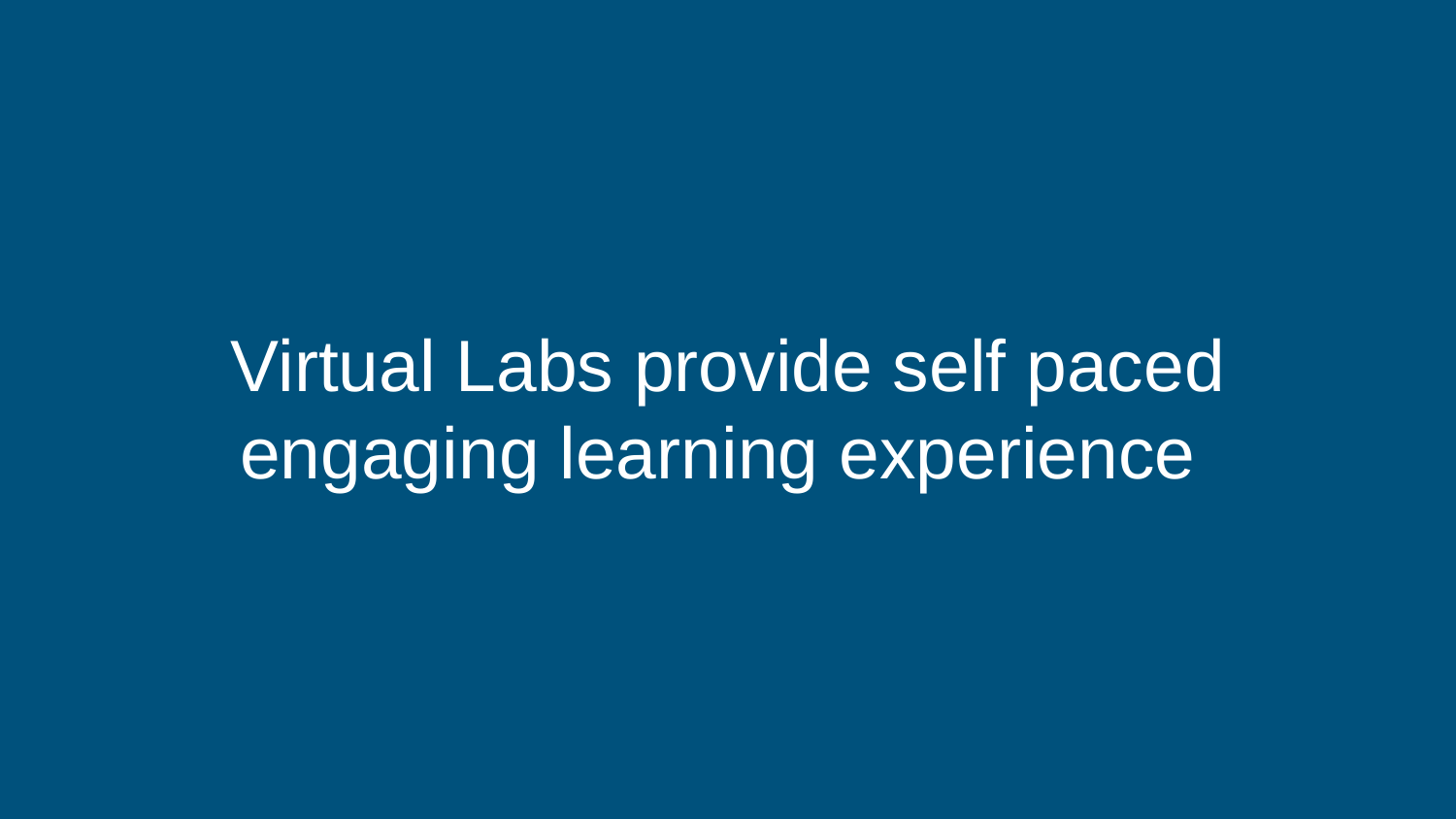

Virtual Labs provide self paced
engaging learning experience